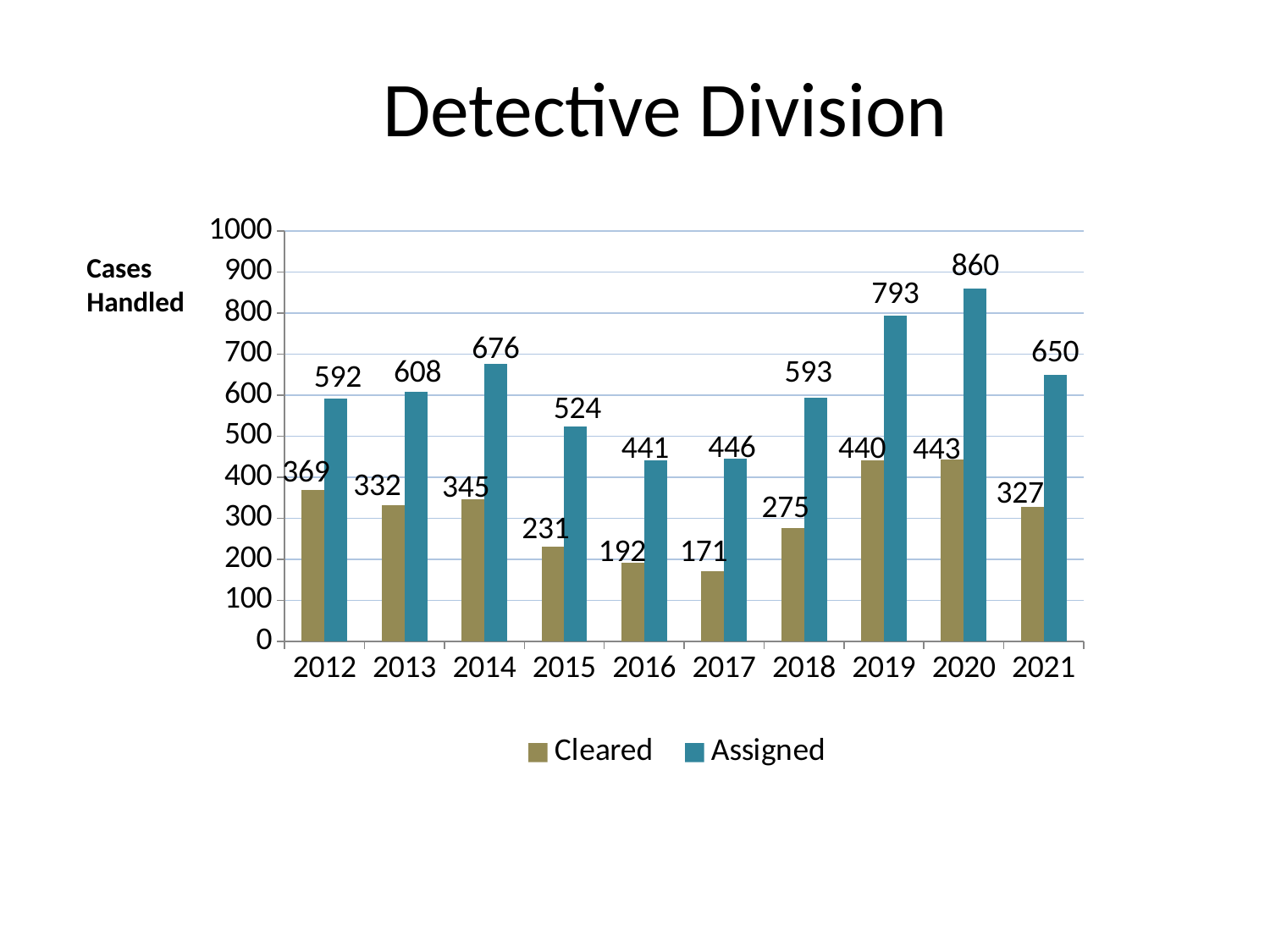

Detective Division

### Chart

| Category | Cleared | Assigned |
|---|---|---|
| 2012 | 369.0 | 592.0 |
| 2013 | 332.0 | 608.0 |
| 2014 | 345.0 | 676.0 |
| 2015 | 231.0 | 524.0 |
| 2016 | 192.0 | 441.0 |
| 2017 | 171.0 | 446.0 |
| 2018 | 275.0 | 593.0 |
| 2019 | 440.0 | 793.0 |
| 2020 | 443.0 | 860.0 |
| 2021 | 327.0 | 650.0 |
Cases Handled